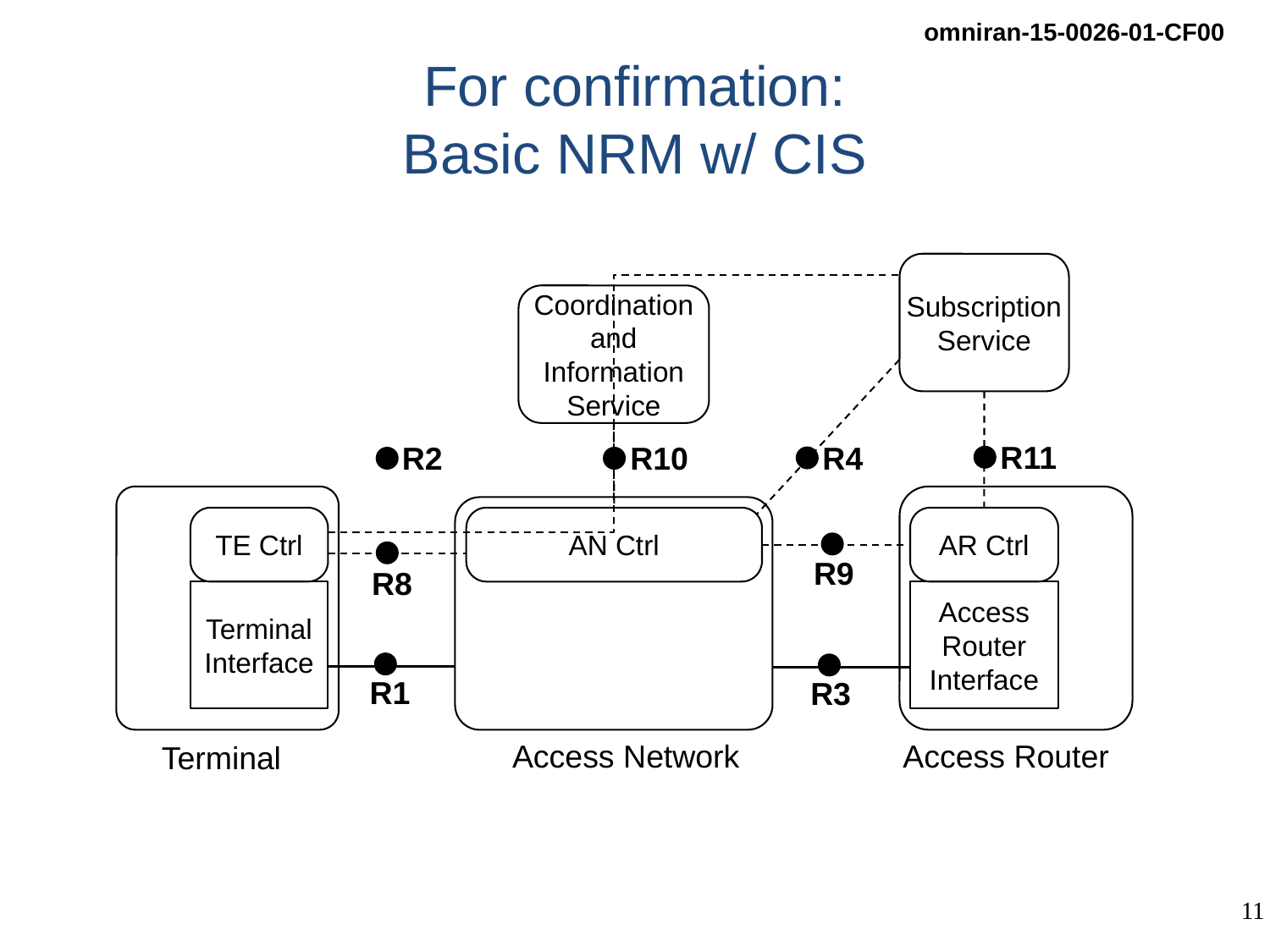

# For confirmation: Basic NRM w/ CIS
Subscription
Service
Coordination and Information
Service
R11

R2

R10

R4

TE Ctrl
AN Ctrl
AR Ctrl

R9

R8
Terminal
Interface
Access Router
Interface

R1

R3
Access Network
Access Router
Terminal